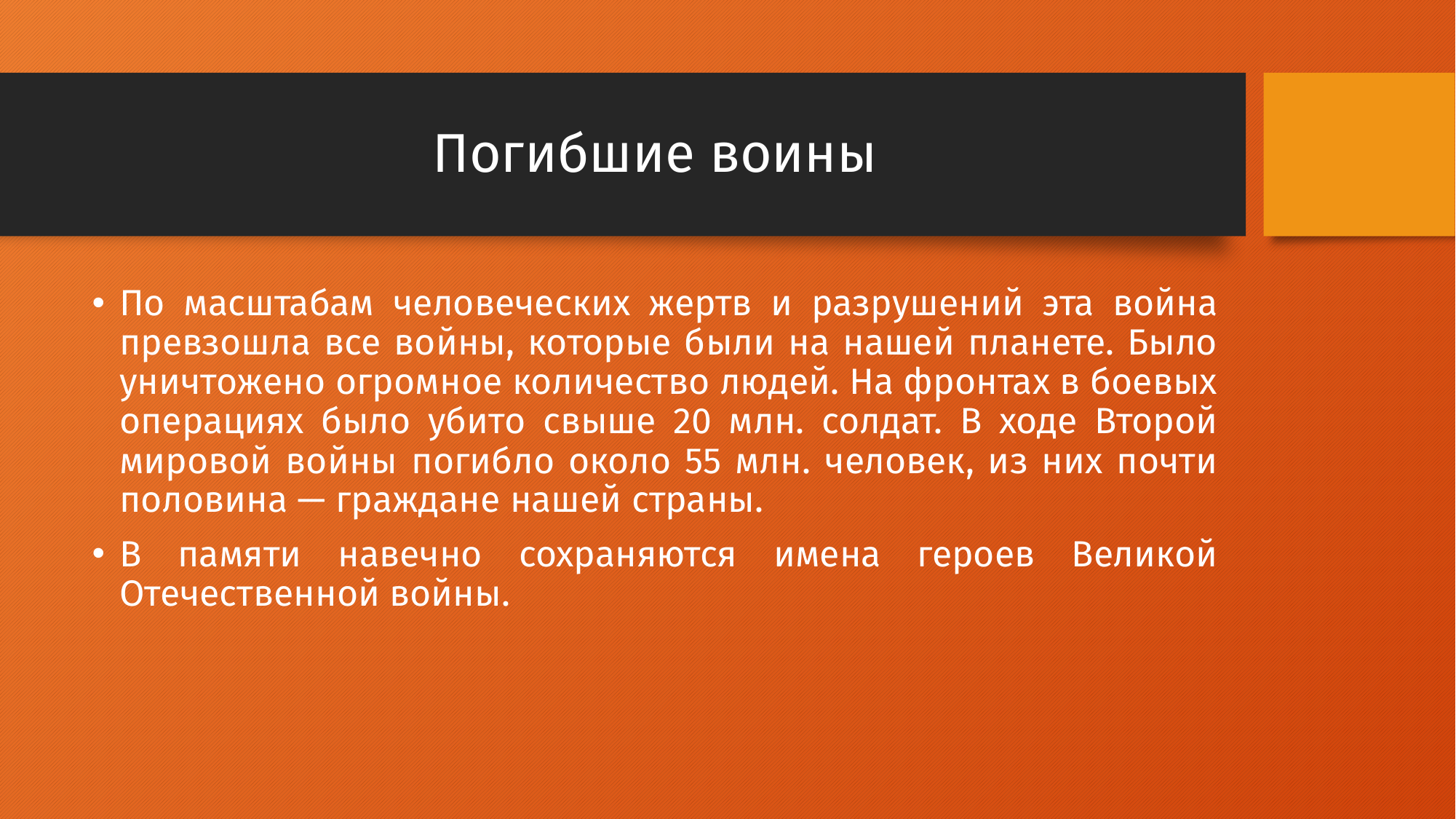

# Погибшие воины
По масштабам человеческих жертв и разрушений эта война превзошла все войны, которые были на нашей планете. Было уничтожено огромное количество людей. На фронтах в боевых операциях было убито свыше 20 млн. солдат. В ходе Второй мировой войны погибло около 55 млн. человек, из них почти половина — граждане нашей страны.
В памяти навечно сохраняются имена героев Великой Отечественной войны.